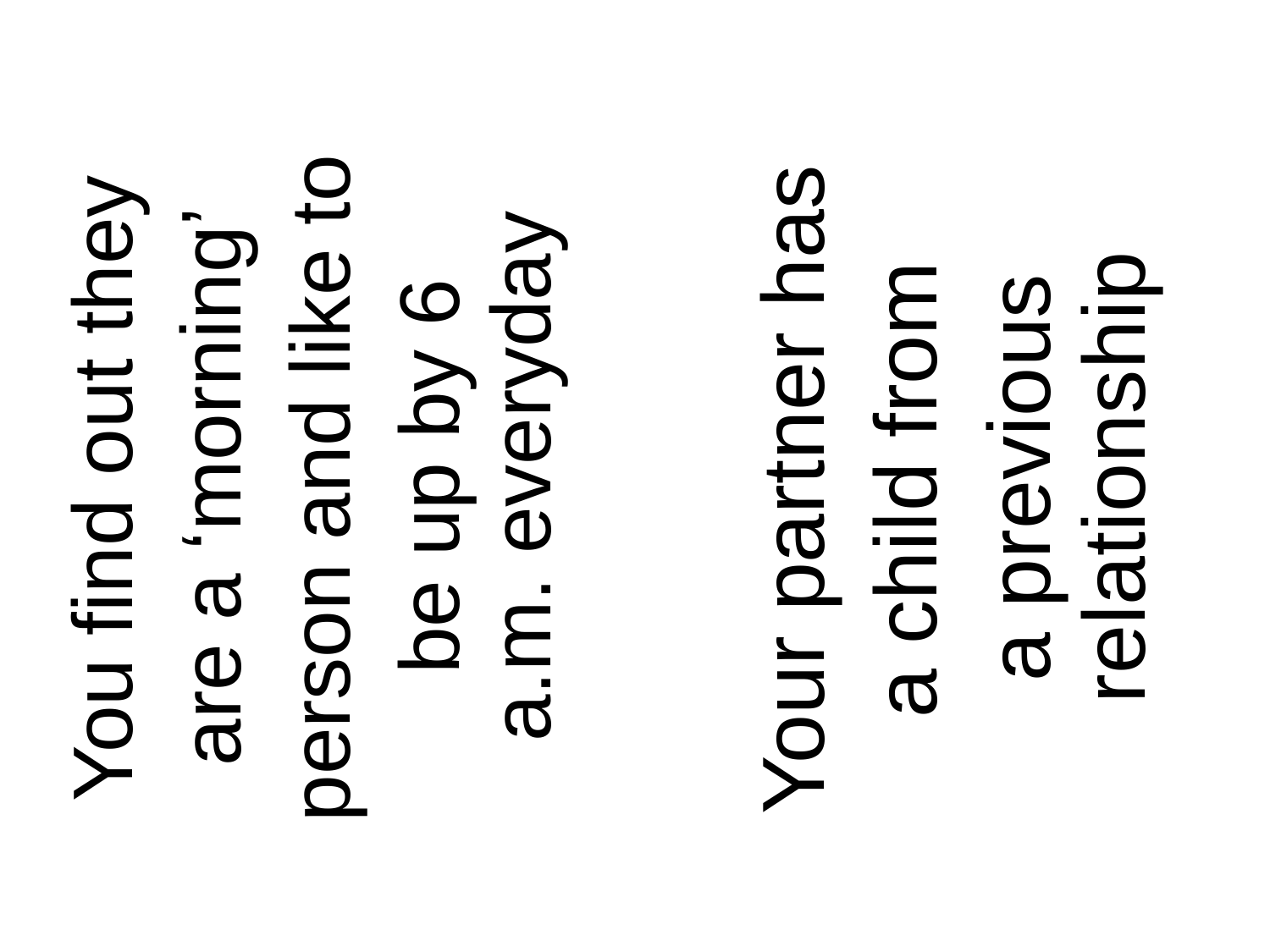

You find out they
are a ‘morning’
person and like to
be up by 6 a.m. everyday
Your partner has
a child from
a previous relationship